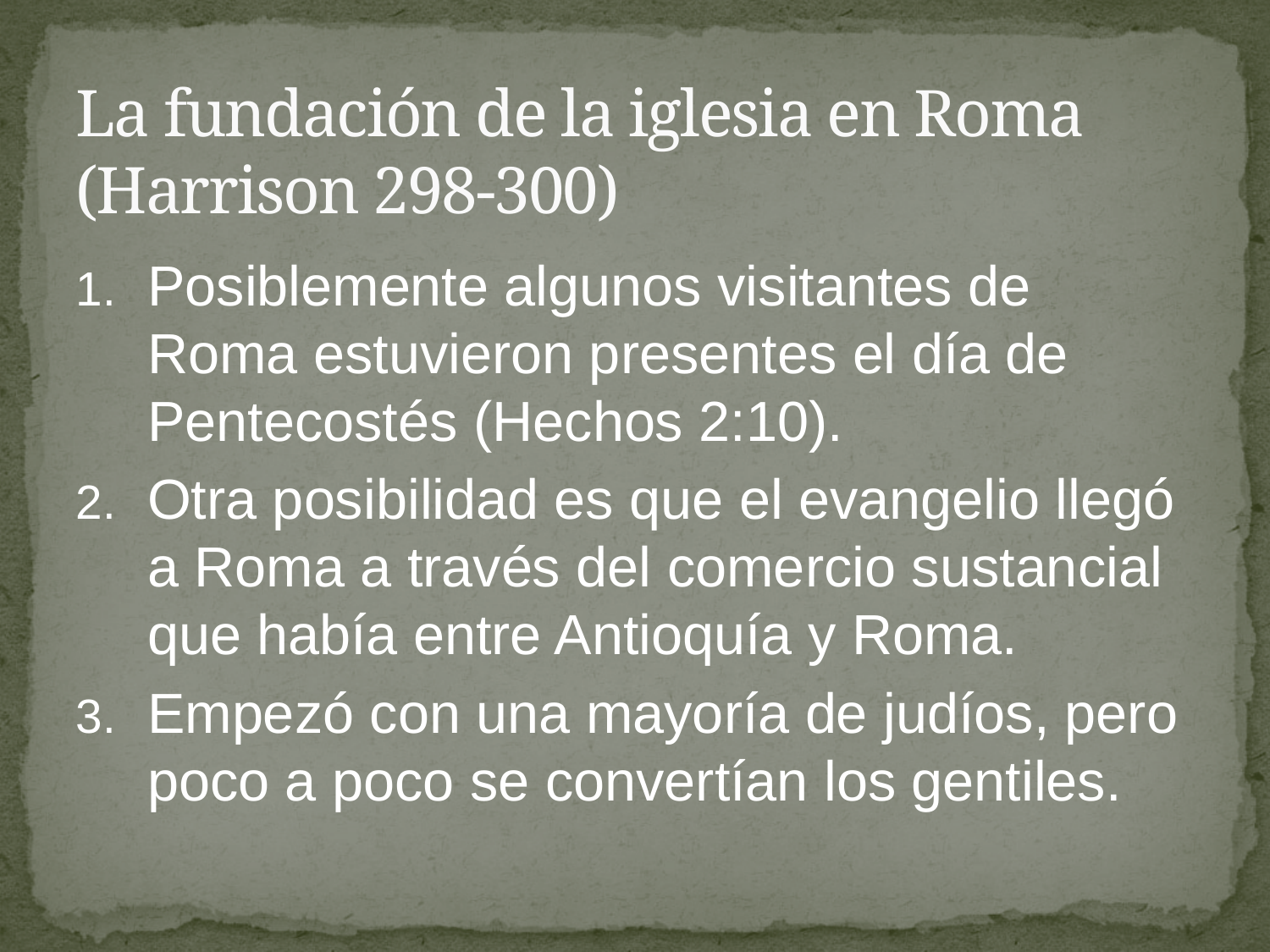

# La fundación de la iglesia en Roma (Harrison 298-300)
Posiblemente algunos visitantes de Roma estuvieron presentes el día de Pentecostés (Hechos 2:10).
Otra posibilidad es que el evangelio llegó a Roma a través del comercio sustancial que había entre Antioquía y Roma.
Empezó con una mayoría de judíos, pero poco a poco se convertían los gentiles.